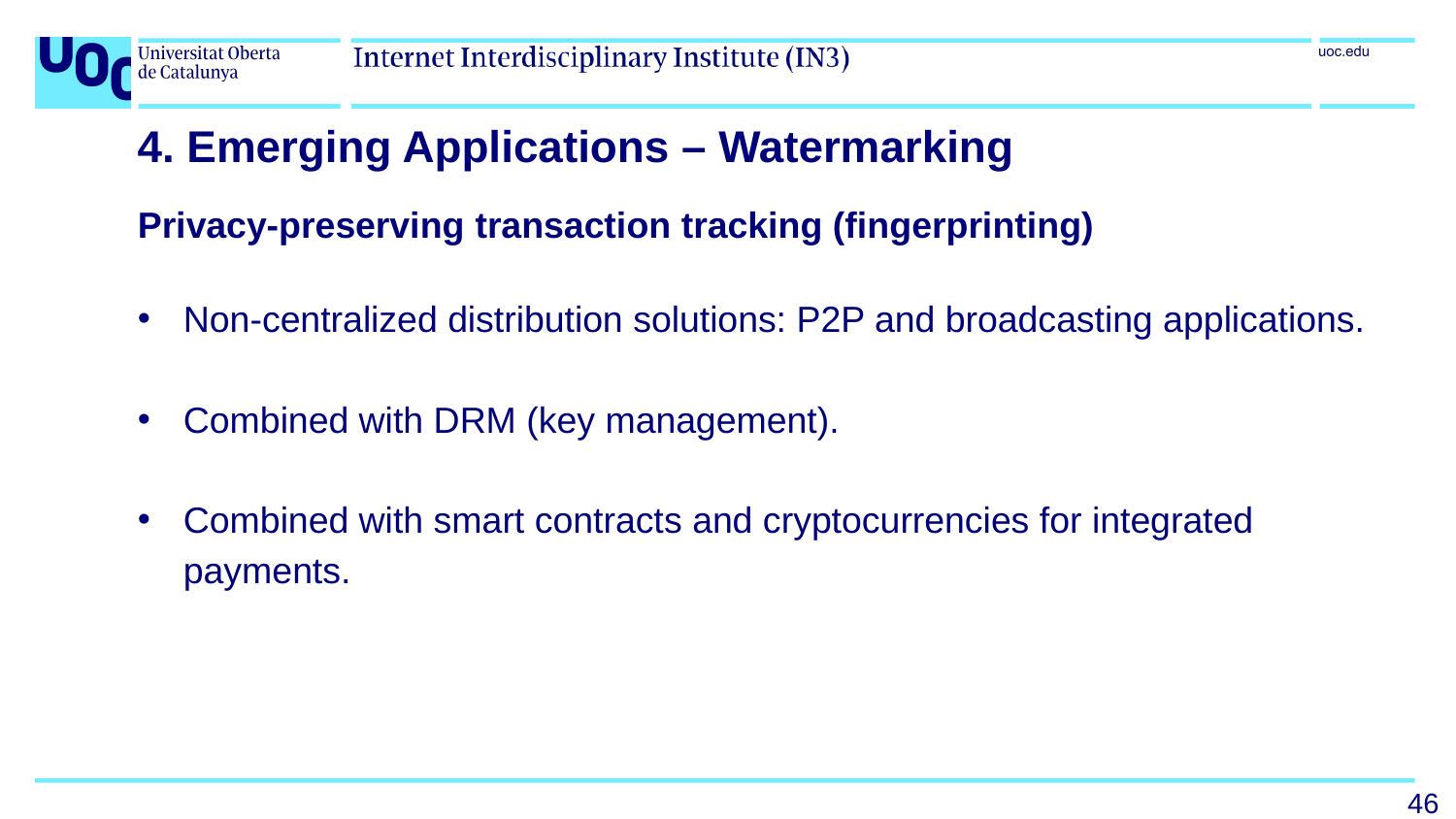

# 4. Emerging Applications – Watermarking

Privacy-preserving transaction tracking (fingerprinting)

Non-centralized distribution solutions: P2P and broadcasting applications.

Combined with DRM (key management).

Combined with smart contracts and cryptocurrencies for integrated payments.

46